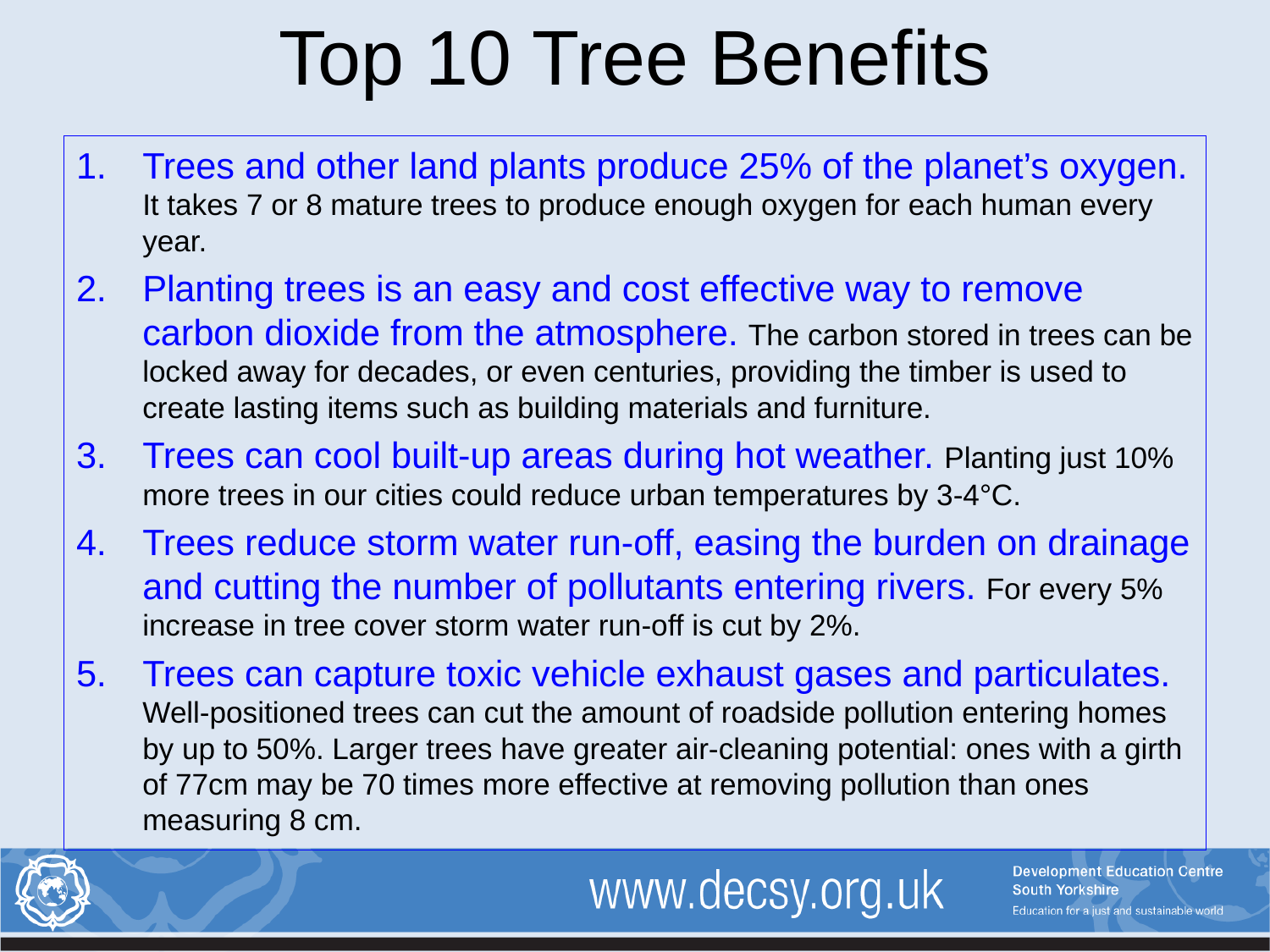

# Top 10 Tree Benefits
Trees and other land plants produce 25% of the planet’s oxygen. It takes 7 or 8 mature trees to produce enough oxygen for each human every year.
Planting trees is an easy and cost effective way to remove carbon dioxide from the atmosphere. The carbon stored in trees can be locked away for decades, or even centuries, providing the timber is used to create lasting items such as building materials and furniture.
Trees can cool built-up areas during hot weather. Planting just 10% more trees in our cities could reduce urban temperatures by 3-4°C.
Trees reduce storm water run-off, easing the burden on drainage and cutting the number of pollutants entering rivers. For every 5% increase in tree cover storm water run-off is cut by 2%.
Trees can capture toxic vehicle exhaust gases and particulates. Well-positioned trees can cut the amount of roadside pollution entering homes by up to 50%. Larger trees have greater air-cleaning potential: ones with a girth of 77cm may be 70 times more effective at removing pollution than ones measuring 8 cm.